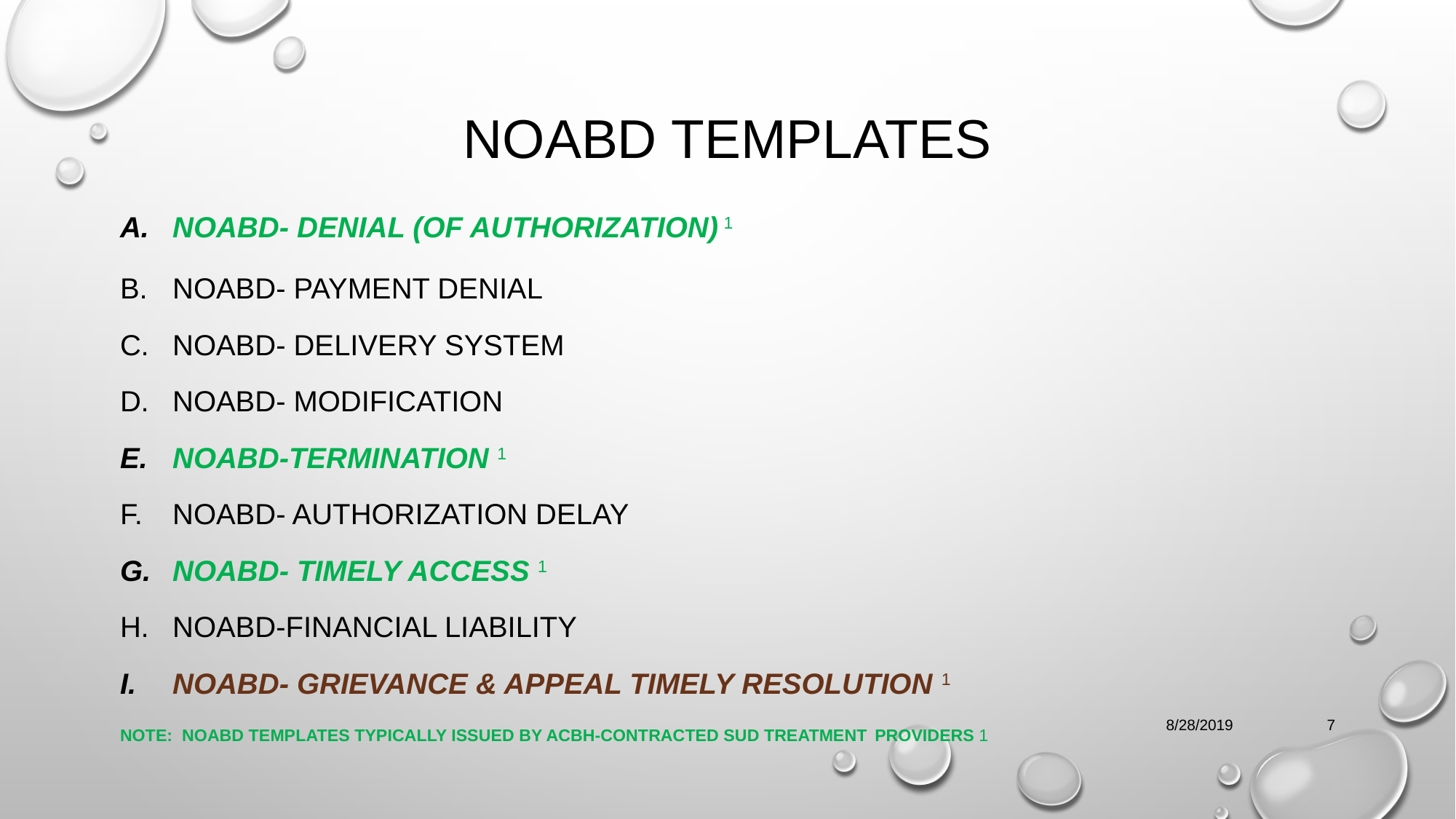

# Noabd templates
NOABD- Denial (of authorization) 1
Noabd- payment denial
Noabd- delivery system
Noabd- modification
Noabd-termination 1
Noabd- Authorization delay
Noabd- timely access 1
Noabd-Financial liability
Noabd- grievance & appeal timely resolution 1
NOTE:  NOABD TEMPLATEs typically ISSUED BY acbh-CONTRACTED SUD treatment PROVIDERS 1

8/28/2019
7